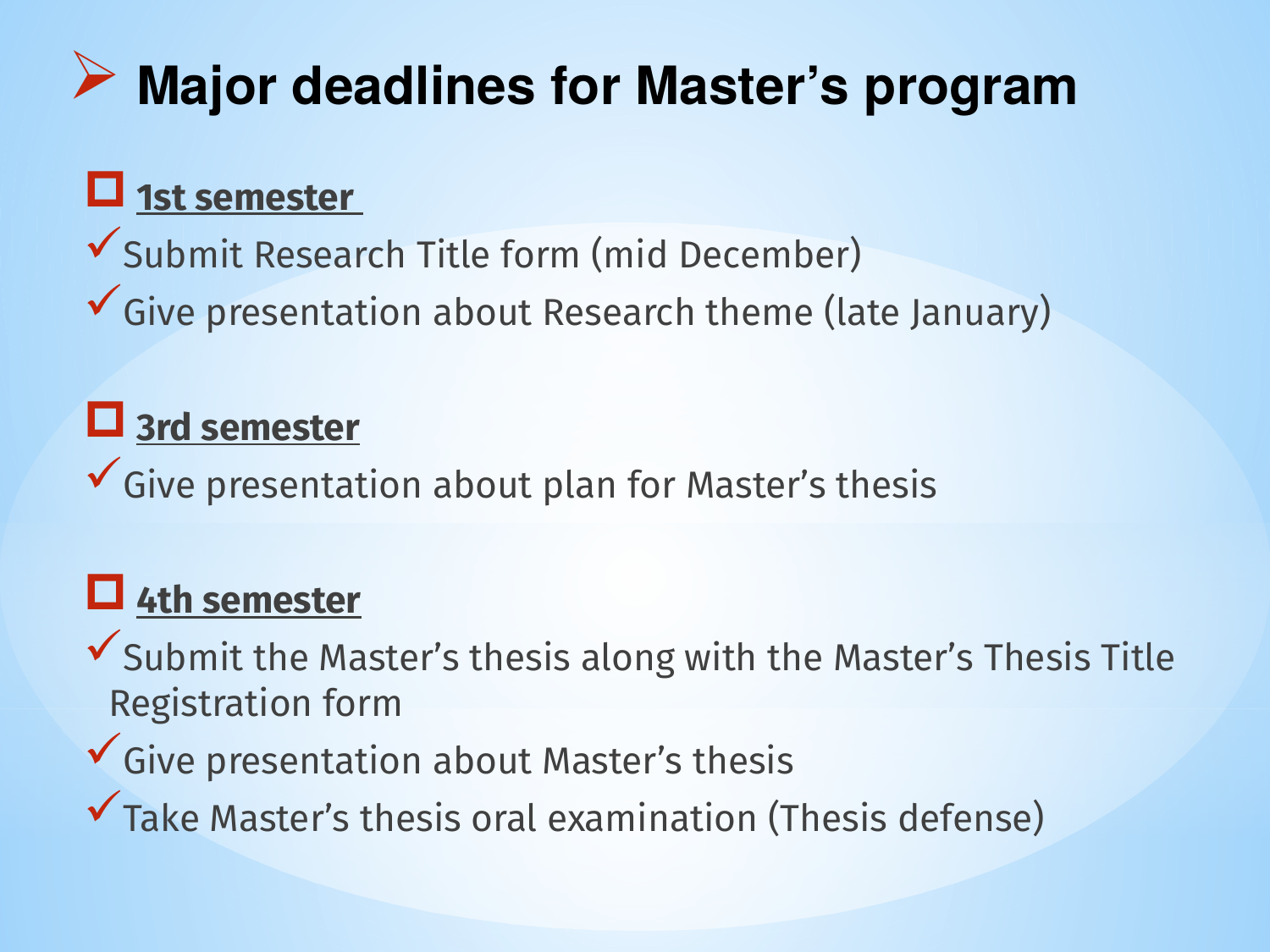

# Major deadlines for Master’s program
 1st semester
Submit Research Title form (mid December)
Give presentation about Research theme (late January)

 3rd semester
Give presentation about plan for Master’s thesis

 4th semester
Submit the Master’s thesis along with the Master’s Thesis Title Registration form
Give presentation about Master’s thesis
Take Master’s thesis oral examination (Thesis defense)